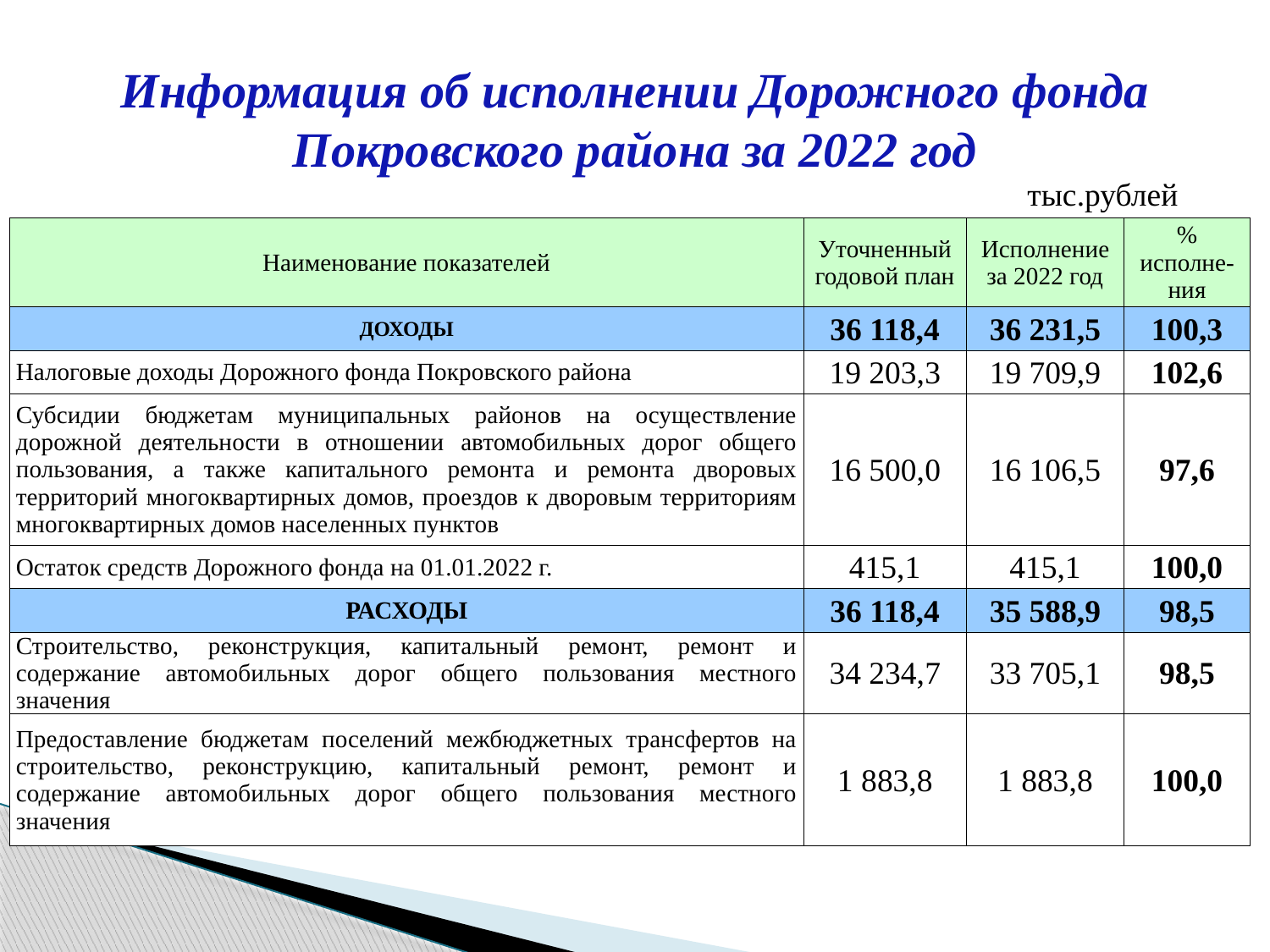

# Информация об исполнении Дорожного фонда Покровского района за 2022 год
тыс.рублей
| Наименование показателей | Уточненный годовой план | Исполнение за 2022 год | % исполне-ния |
| --- | --- | --- | --- |
| ДОХОДЫ | 36 118,4 | 36 231,5 | 100,3 |
| Налоговые доходы Дорожного фонда Покровского района | 19 203,3 | 19 709,9 | 102,6 |
| Субсидии бюджетам муниципальных районов на осуществление дорожной деятельности в отношении автомобильных дорог общего пользования, а также капитального ремонта и ремонта дворовых территорий многоквартирных домов, проездов к дворовым территориям многоквартирных домов населенных пунктов | 16 500,0 | 16 106,5 | 97,6 |
| Остаток средств Дорожного фонда на 01.01.2022 г. | 415,1 | 415,1 | 100,0 |
| РАСХОДЫ | 36 118,4 | 35 588,9 | 98,5 |
| Строительство, реконструкция, капитальный ремонт, ремонт и содержание автомобильных дорог общего пользования местного значения | 34 234,7 | 33 705,1 | 98,5 |
| Предоставление бюджетам поселений межбюджетных трансфертов на строительство, реконструкцию, капитальный ремонт, ремонт и содержание автомобильных дорог общего пользования местного значения | 1 883,8 | 1 883,8 | 100,0 |